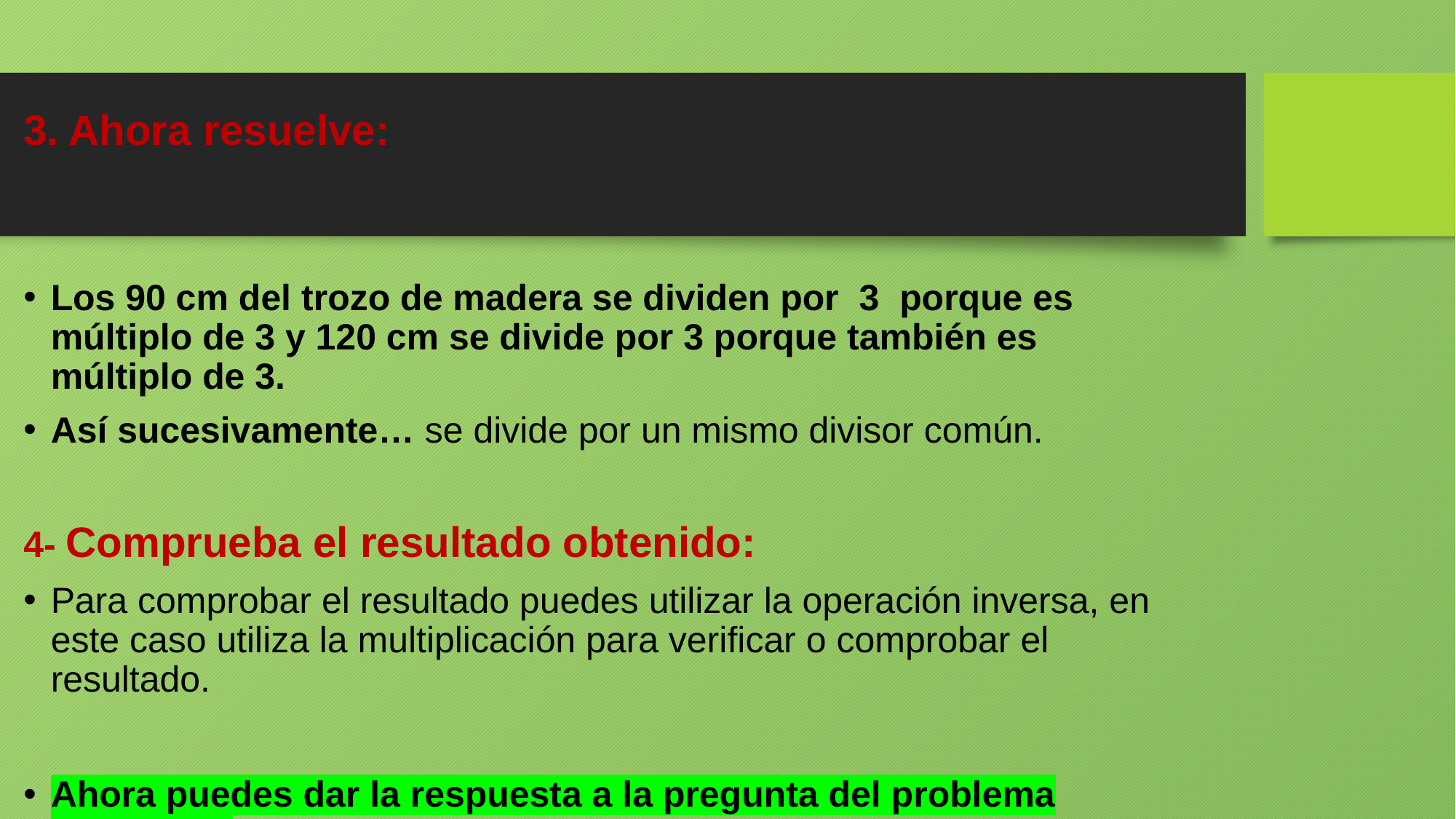

3. Ahora resuelve:

Los 90 cm del trozo de madera se dividen por  3  porque es múltiplo de 3 y 120 cm se divide por 3 porque también es múltiplo de 3.
Así sucesivamente… se divide por un mismo divisor común.

4- Comprueba el resultado obtenido:
Para comprobar el resultado puedes utilizar la operación inversa, en este caso utiliza la multiplicación para verificar o comprobar el resultado.

Ahora puedes dar la respuesta a la pregunta del problema planteado.